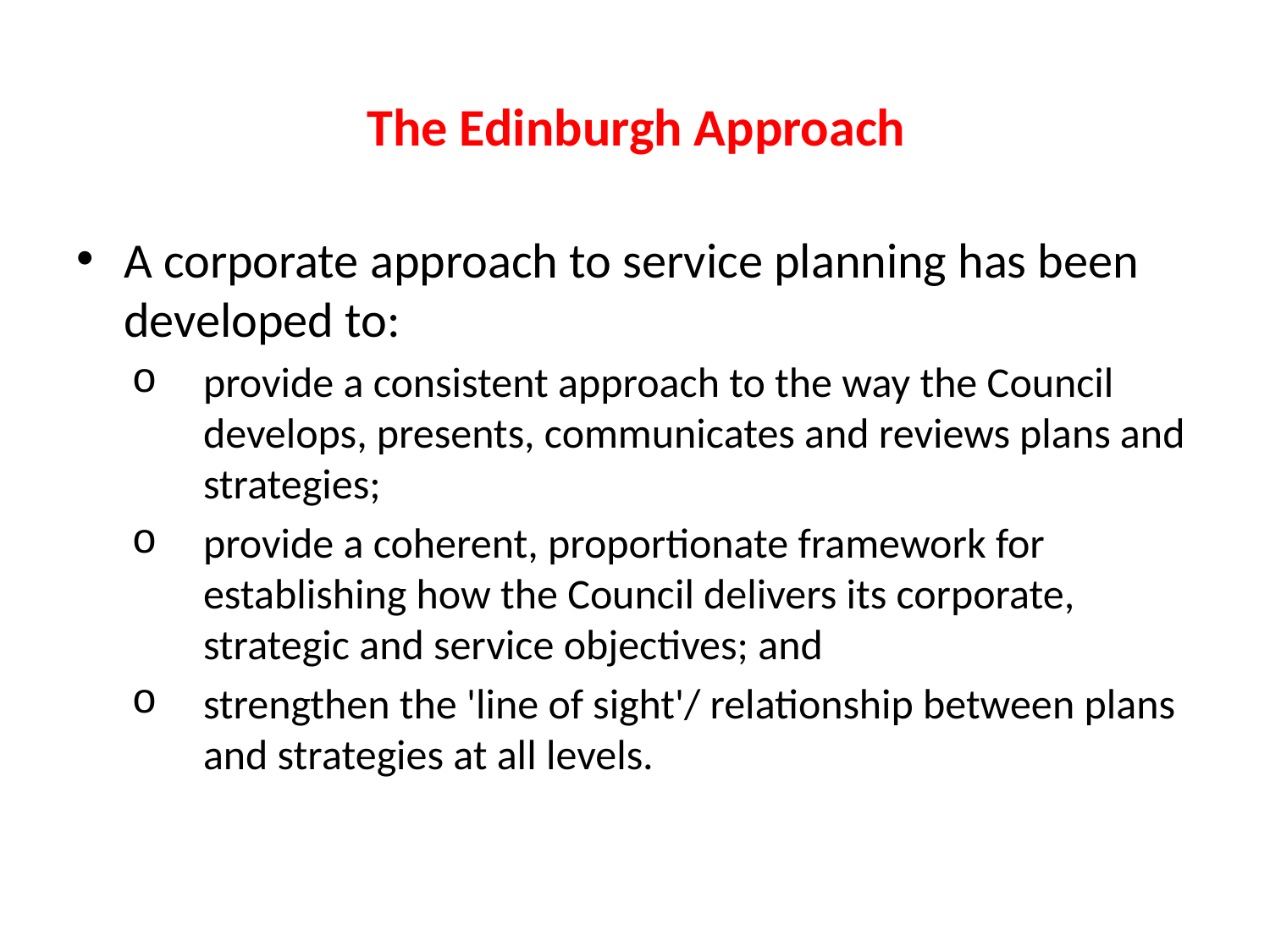

# The Edinburgh Approach
A corporate approach to service planning has been developed to:
provide a consistent approach to the way the Council develops, presents, communicates and reviews plans and strategies;
provide a coherent, proportionate framework for establishing how the Council delivers its corporate, strategic and service objectives; and
strengthen the 'line of sight'/ relationship between plans and strategies at all levels.